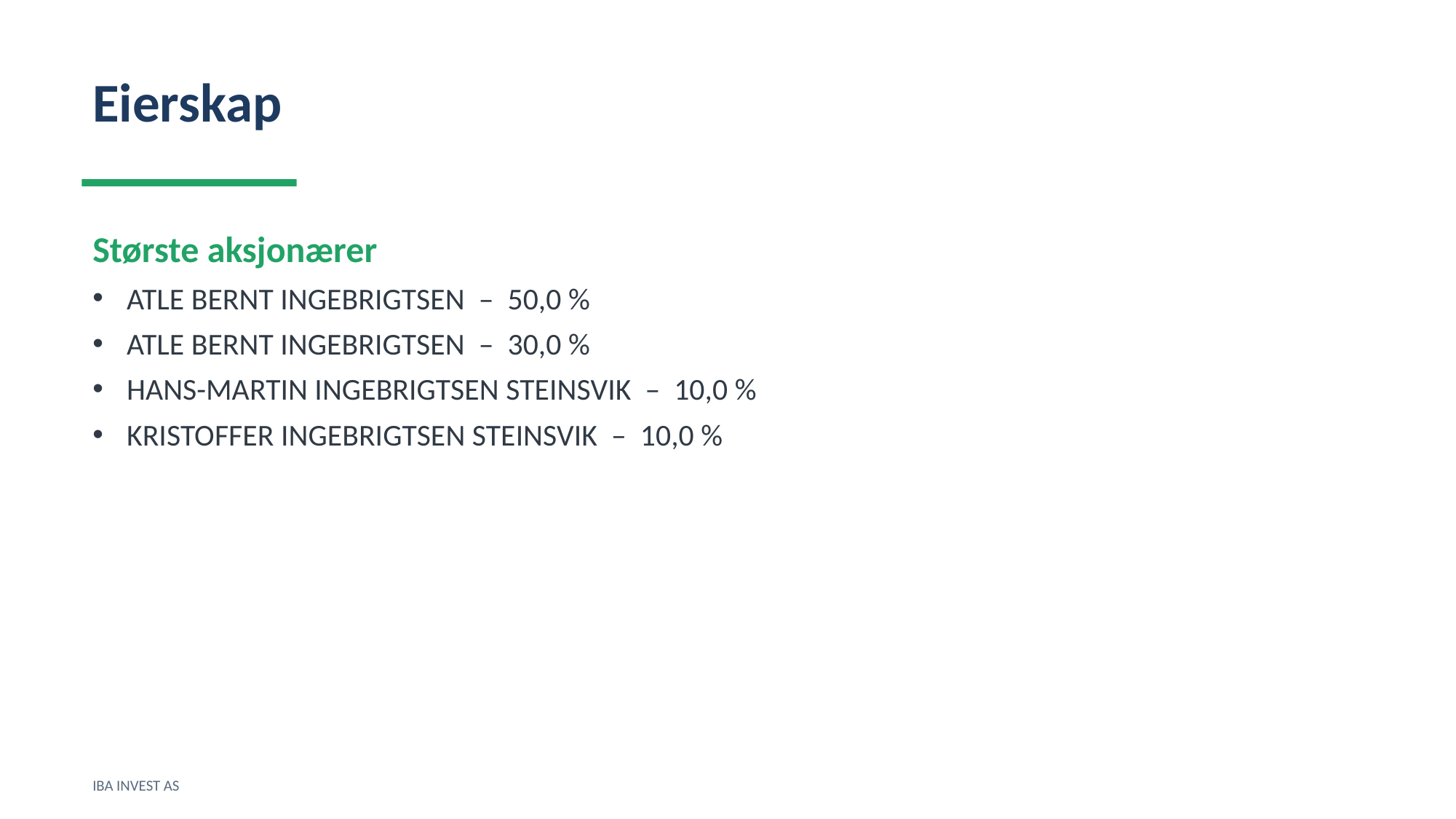

Eierskap

Største aksjonærer
ATLE BERNT INGEBRIGTSEN  –  50,0 %
ATLE BERNT INGEBRIGTSEN  –  30,0 %
HANS-MARTIN INGEBRIGTSEN STEINSVIK  –  10,0 %
KRISTOFFER INGEBRIGTSEN STEINSVIK  –  10,0 %
IBA INVEST AS